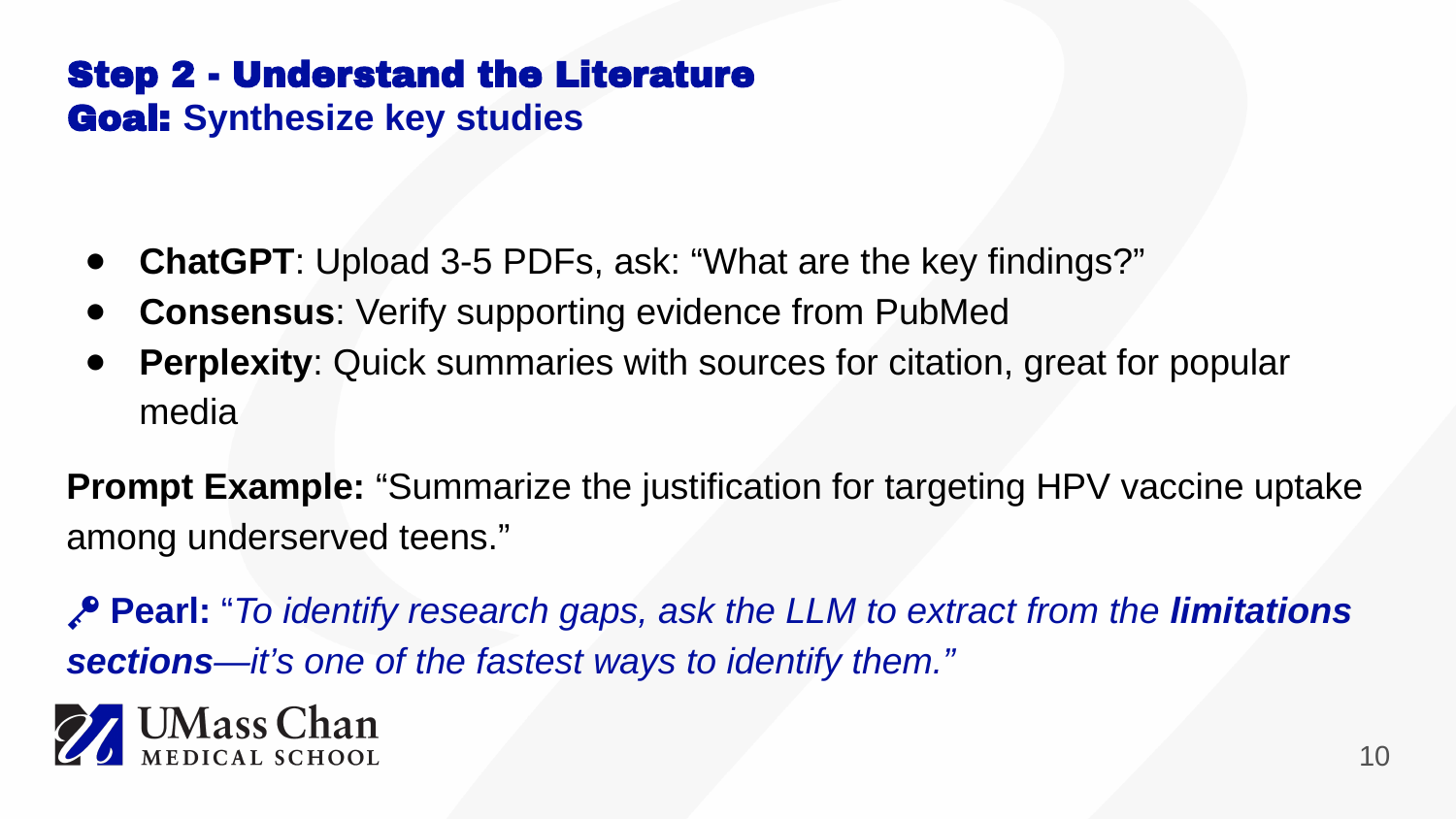

# Step 2 - Understand the Literature
Goal: Synthesize key studies
ChatGPT: Upload 3-5 PDFs, ask: “What are the key findings?”
Consensus: Verify supporting evidence from PubMed
Perplexity: Quick summaries with sources for citation, great for popular media
Prompt Example: “Summarize the justification for targeting HPV vaccine uptake among underserved teens.”
🔑 Pearl: “To identify research gaps, ask the LLM to extract from the limitations sections—it’s one of the fastest ways to identify them.”